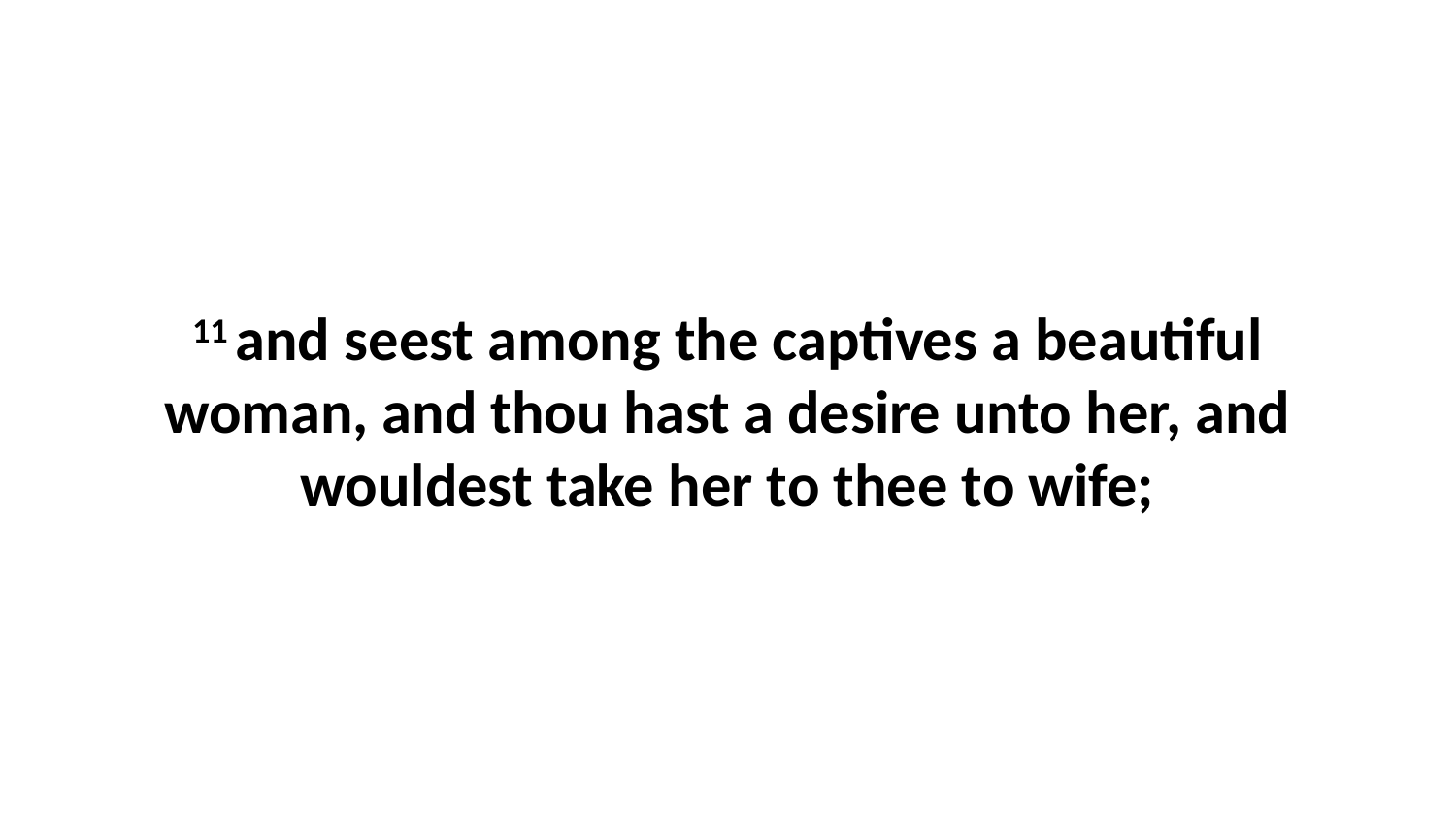

11 and seest among the captives a beautiful woman, and thou hast a desire unto her, and wouldest take her to thee to wife;